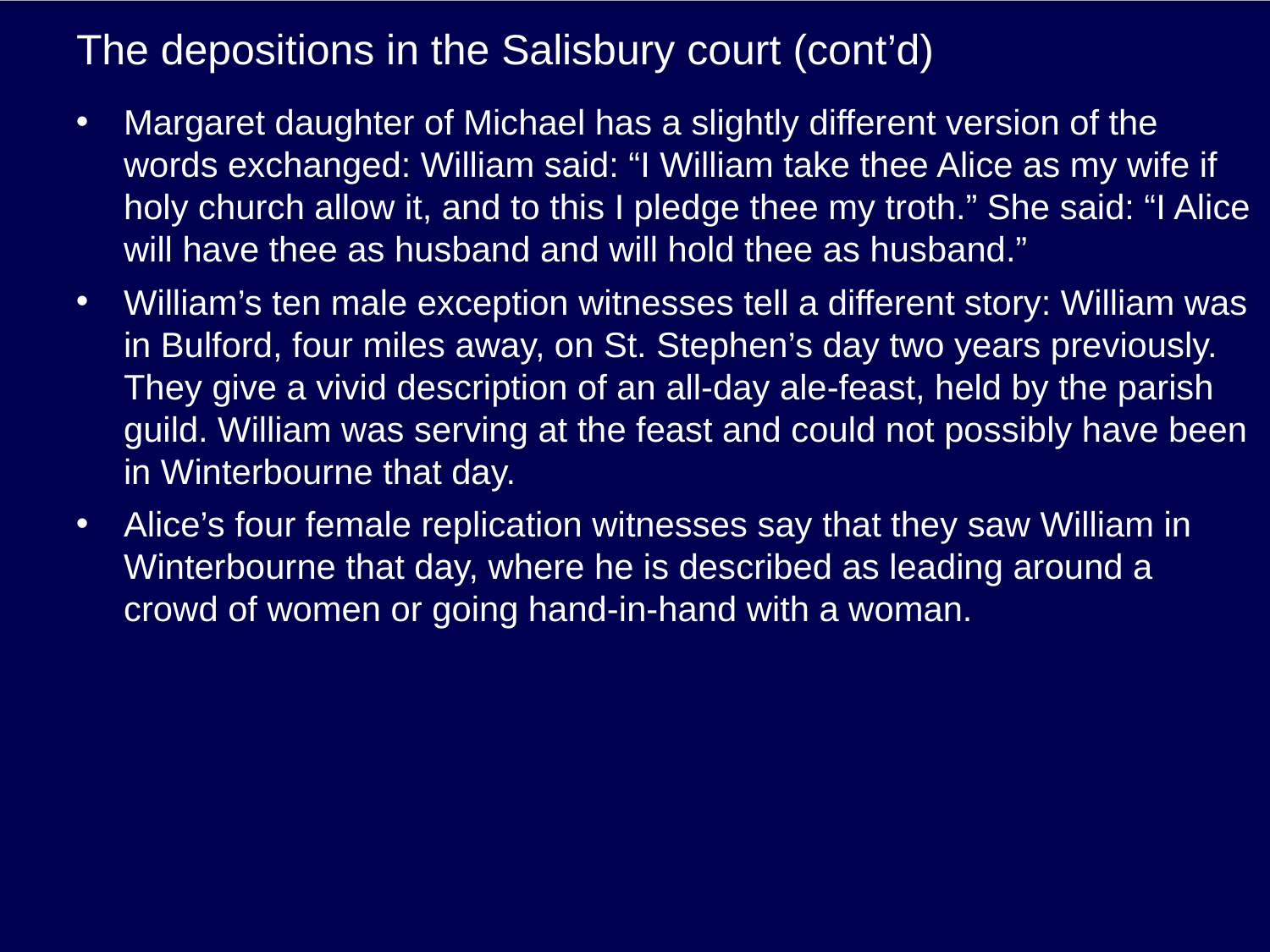

# The depositions in the Salisbury court (cont’d)
Margaret daughter of Michael has a slightly different version of the words exchanged: William said: “I William take thee Alice as my wife if holy church allow it, and to this I pledge thee my troth.” She said: “I Alice will have thee as husband and will hold thee as husband.”

William’s ten male exception witnesses tell a different story: William was in Bulford, four miles away, on St. Stephen’s day two years previously. They give a vivid description of an all-day ale-feast, held by the parish guild. William was serving at the feast and could not possibly have been in Winterbourne that day.

Alice’s four female replication witnesses say that they saw William in Winterbourne that day, where he is described as leading around a crowd of women or going hand-in-hand with a woman.